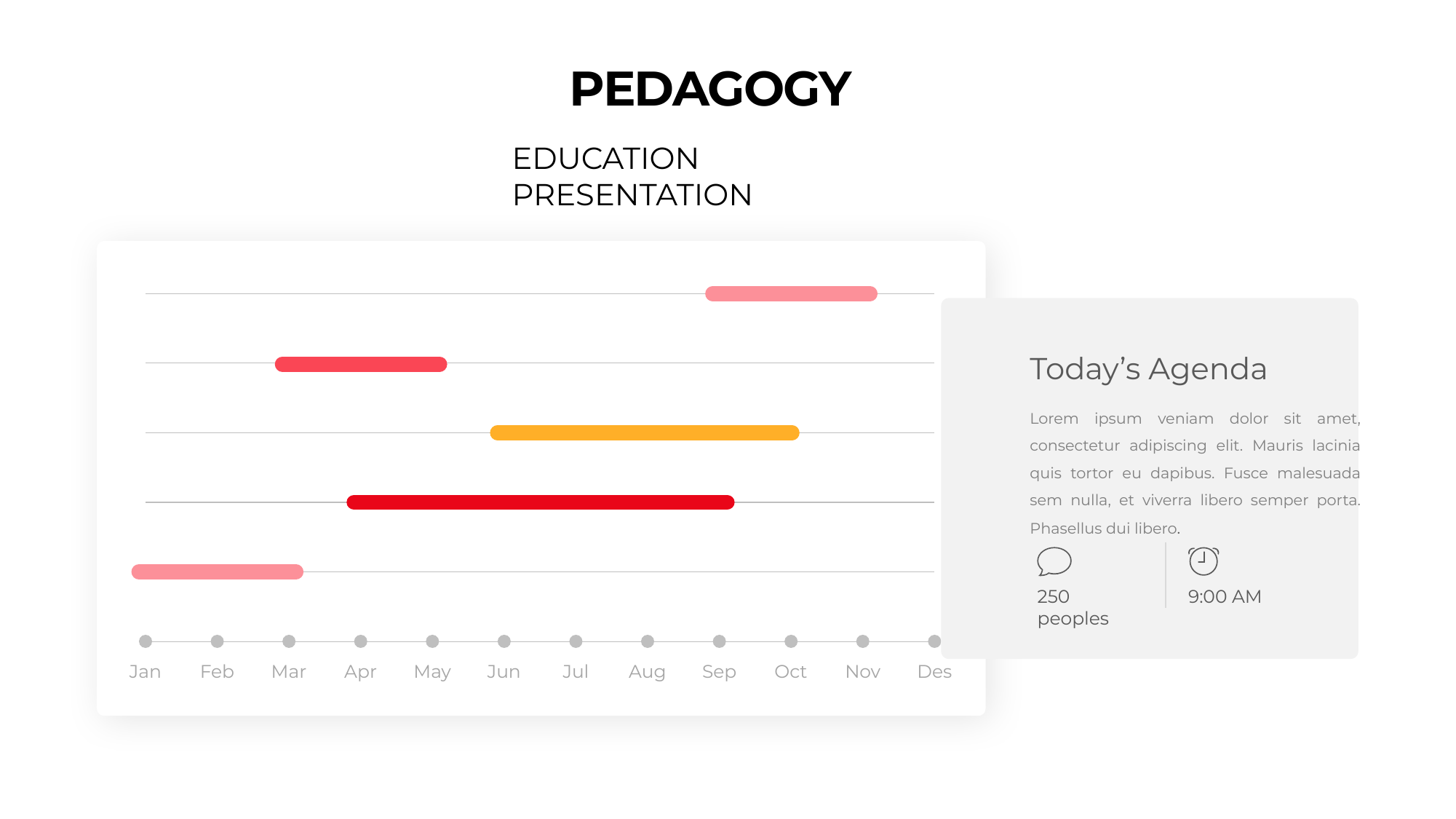

PEDAGOGY
EDUCATION PRESENTATION

Jan
Feb
Mar
Apr
May
Jun
Jul
Aug
Sep
Oct
Nov
Des

Today’s Agenda
Lorem ipsum veniam dolor sit amet, consectetur adipiscing elit. Mauris lacinia quis tortor eu dapibus. Fusce malesuada sem nulla, et viverra libero semper porta. Phasellus dui libero.

9:00 AM
250 peoples